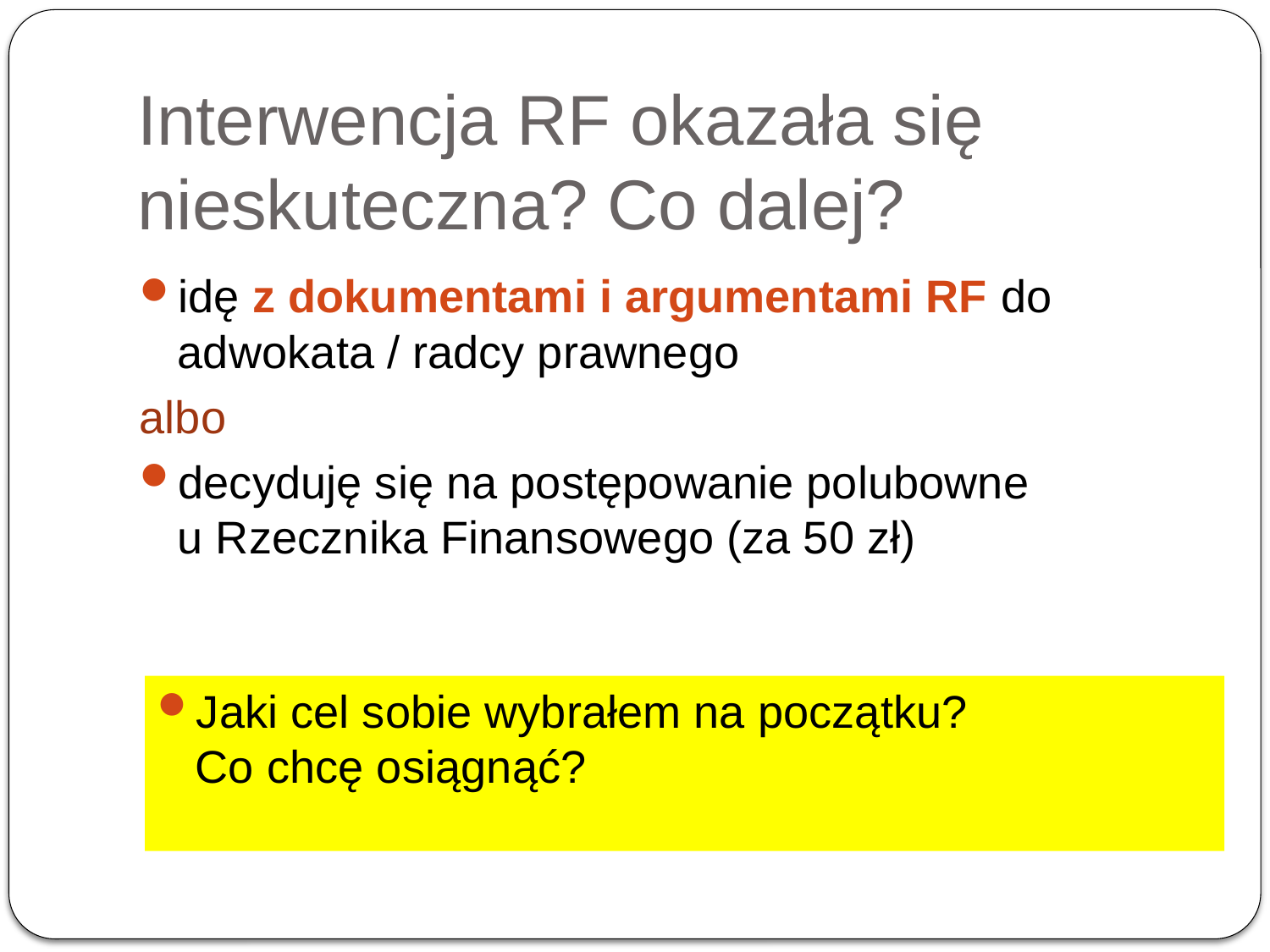

# Interwencja RF okazała się nieskuteczna? Co dalej?
idę z dokumentami i argumentami RF do adwokata / radcy prawnego
albo
decyduję się na postępowanie polubowne
u Rzecznika Finansowego (za 50 zł)
Jaki cel sobie wybrałem na początku?
Co chcę osiągnąć?